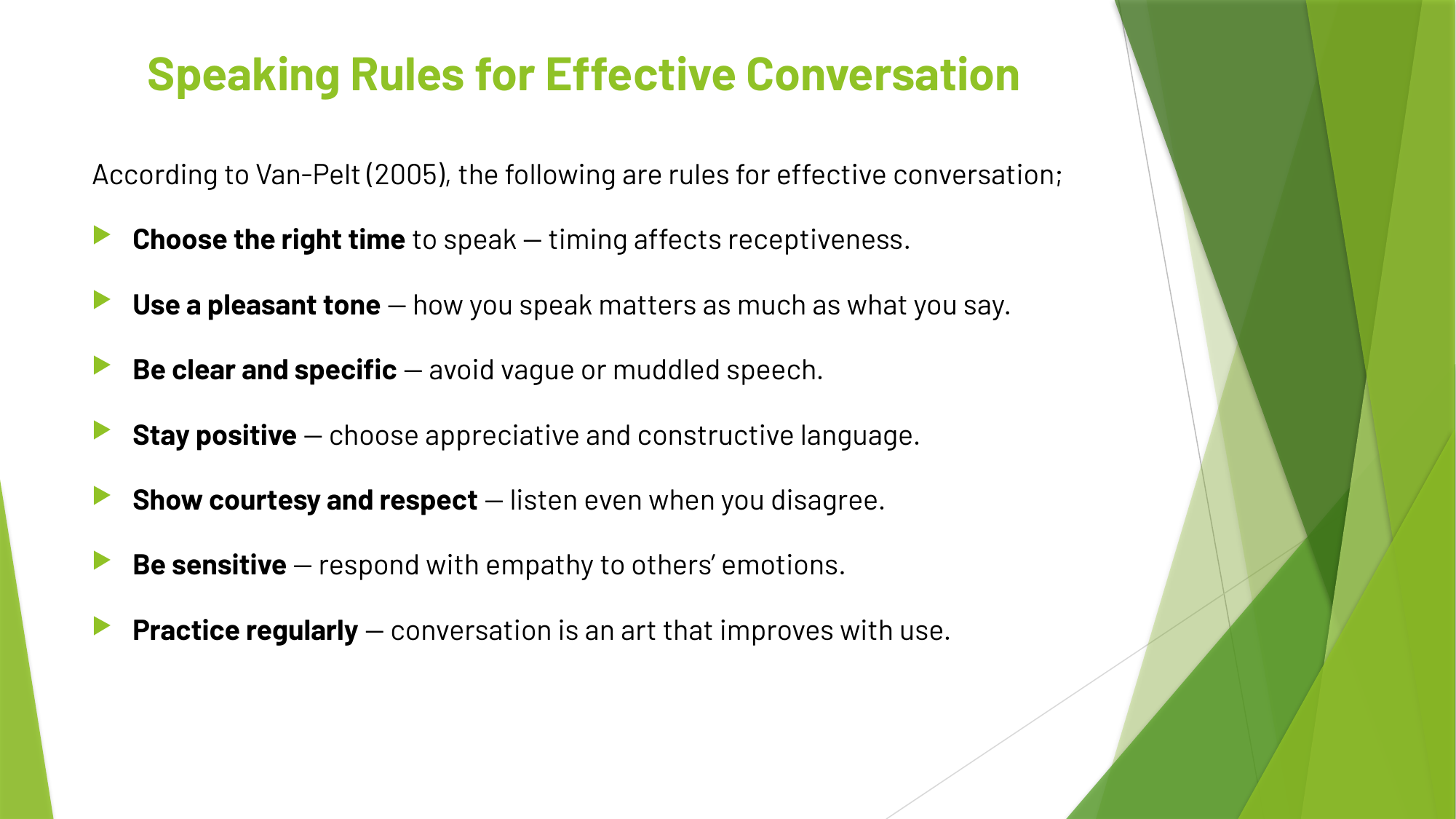

# Speaking Rules for Effective Conversation
According to Van-Pelt (2005), the following are rules for effective conversation;
Choose the right time to speak — timing affects receptiveness.
Use a pleasant tone — how you speak matters as much as what you say.
Be clear and specific — avoid vague or muddled speech.
Stay positive — choose appreciative and constructive language.
Show courtesy and respect — listen even when you disagree.
Be sensitive — respond with empathy to others’ emotions.
Practice regularly — conversation is an art that improves with use.